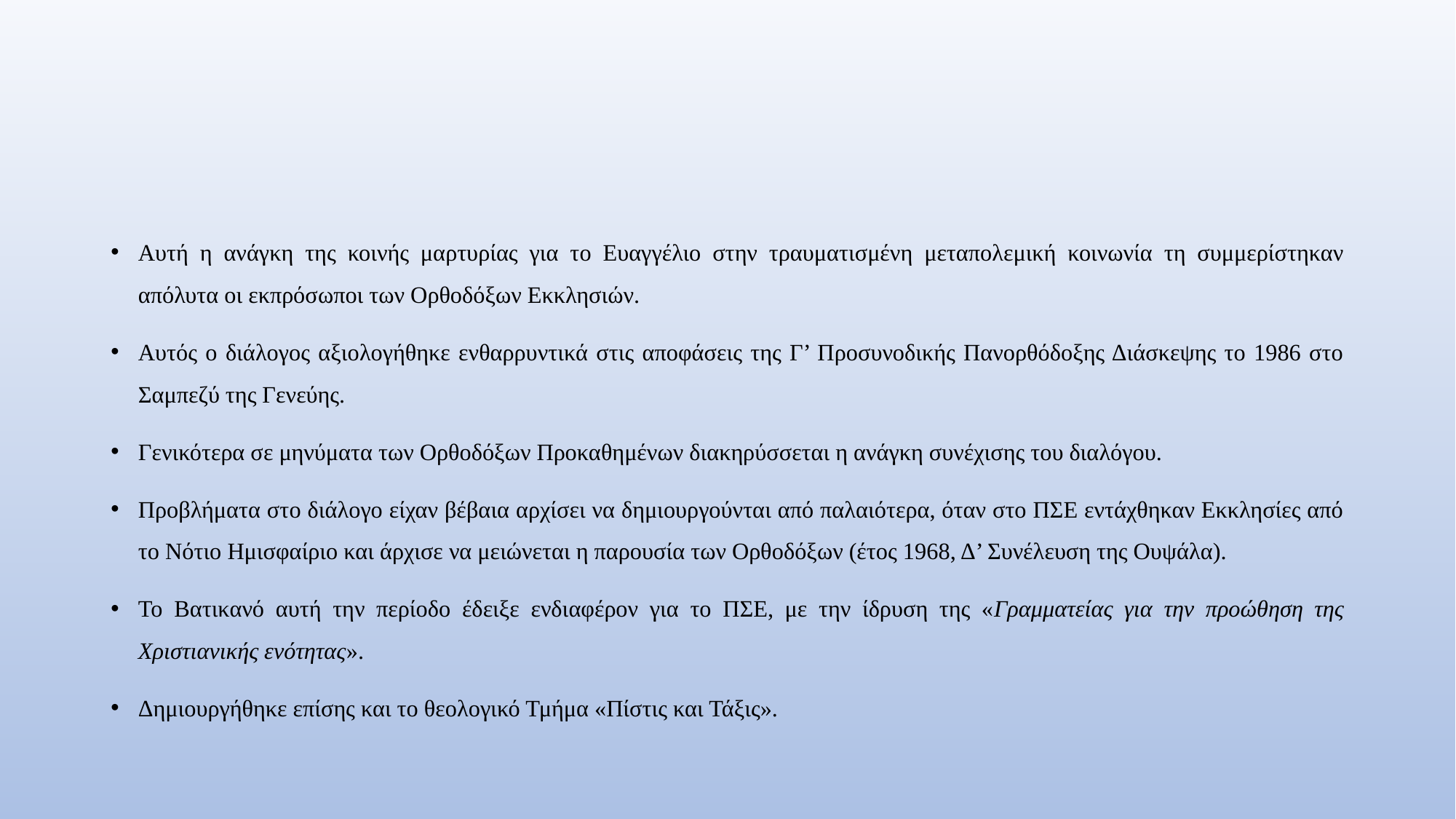

#
Αυτή η ανάγκη της κοινής μαρτυρίας για το Ευαγγέλιο στην τραυματισμένη μεταπολεμική κοινωνία τη συμμερίστηκαν απόλυτα οι εκπρόσωποι των Ορθοδόξων Εκκλησιών.
Αυτός ο διάλογος αξιολογήθηκε ενθαρρυντικά στις αποφάσεις της Γ’ Προσυνοδικής Πανορθόδοξης Διάσκεψης το 1986 στο Σαμπεζύ της Γενεύης.
Γενικότερα σε μηνύματα των Ορθοδόξων Προκαθημένων διακηρύσσεται η ανάγκη συνέχισης του διαλόγου.
Προβλήματα στο διάλογο είχαν βέβαια αρχίσει να δημιουργούνται από παλαιότερα, όταν στο ΠΣΕ εντάχθηκαν Εκκλησίες από το Νότιο Ημισφαίριο και άρχισε να μειώνεται η παρουσία των Ορθοδόξων (έτος 1968, Δ’ Συνέλευση της Ουψάλα).
Το Βατικανό αυτή την περίοδο έδειξε ενδιαφέρον για το ΠΣΕ, με την ίδρυση της «Γραμματείας για την προώθηση της Χριστιανικής ενότητας».
Δημιουργήθηκε επίσης και το θεολογικό Τμήμα «Πίστις και Τάξις».